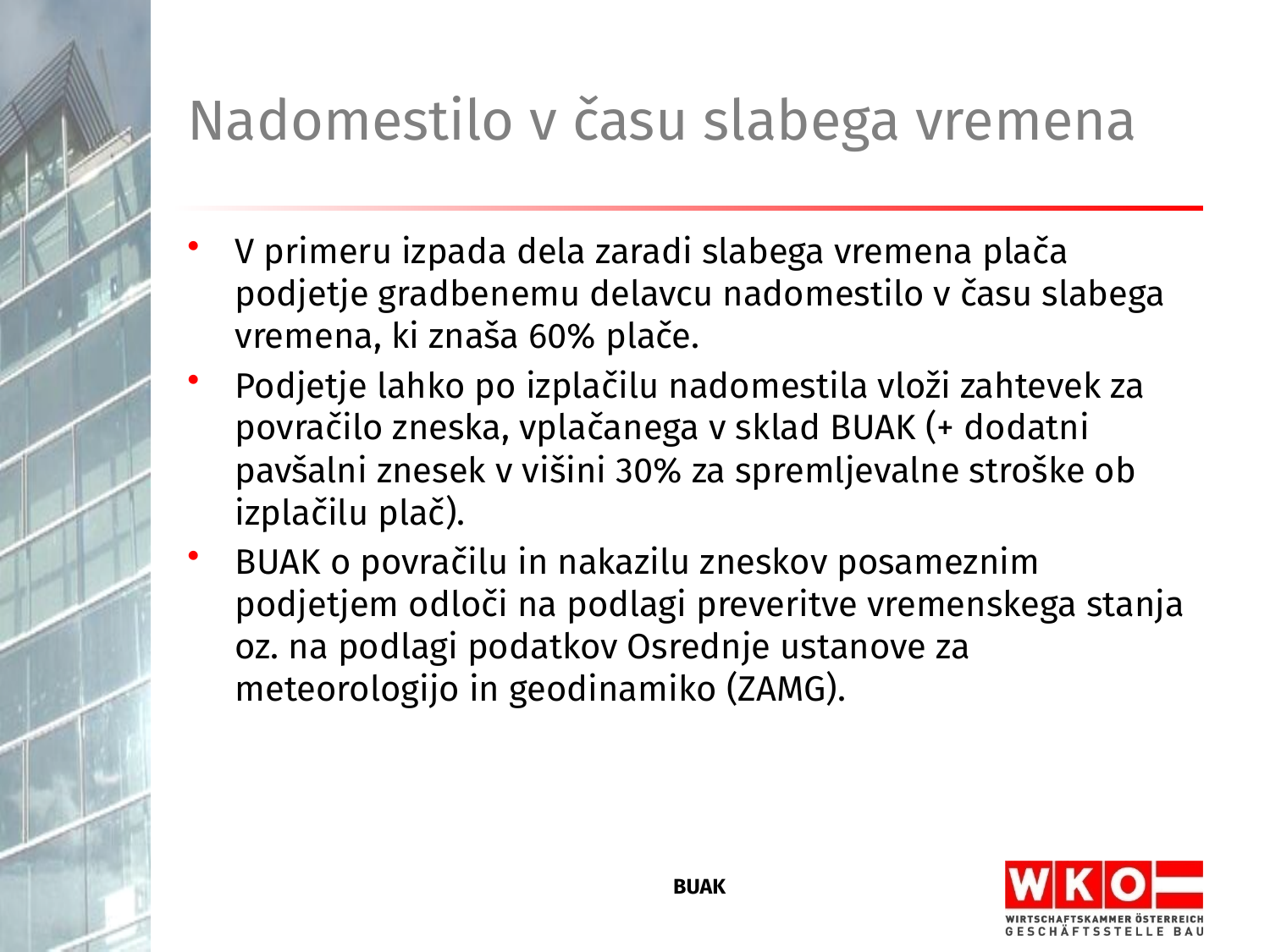

# Nadomestilo v času slabega vremena
V primeru izpada dela zaradi slabega vremena plača podjetje gradbenemu delavcu nadomestilo v času slabega vremena, ki znaša 60% plače.
Podjetje lahko po izplačilu nadomestila vloži zahtevek za povračilo zneska, vplačanega v sklad BUAK (+ dodatni pavšalni znesek v višini 30% za spremljevalne stroške ob izplačilu plač).
BUAK o povračilu in nakazilu zneskov posameznim podjetjem odloči na podlagi preveritve vremenskega stanja oz. na podlagi podatkov Osrednje ustanove za meteorologijo in geodinamiko (ZAMG).